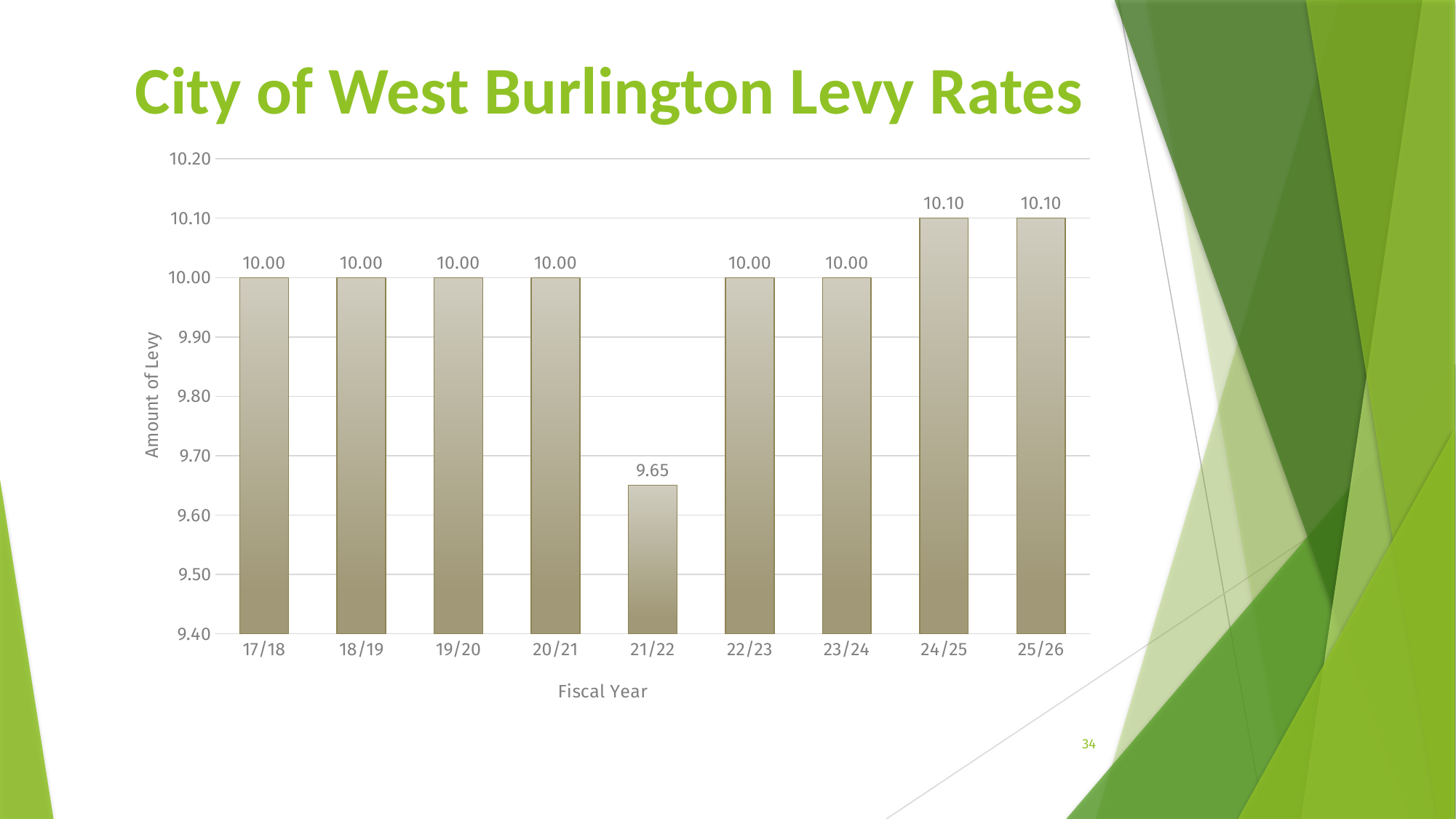

# City of West Burlington Levy Rates

### Chart

| Category |
|---|

### Chart

| Category |
|---|

### Chart

| Category |  |
|---|---|
| 17/18 | 10.0 |
| 18/19 | 10.0 |
| 19/20 | 10.0 |
| 20/21 | 10.0 |
| 21/22 | 9.65 |
| 22/23 | 10.0 |
| 23/24 | 10.0 |
| 24/25 | 10.1 |
| 25/26 | 10.1 |
34